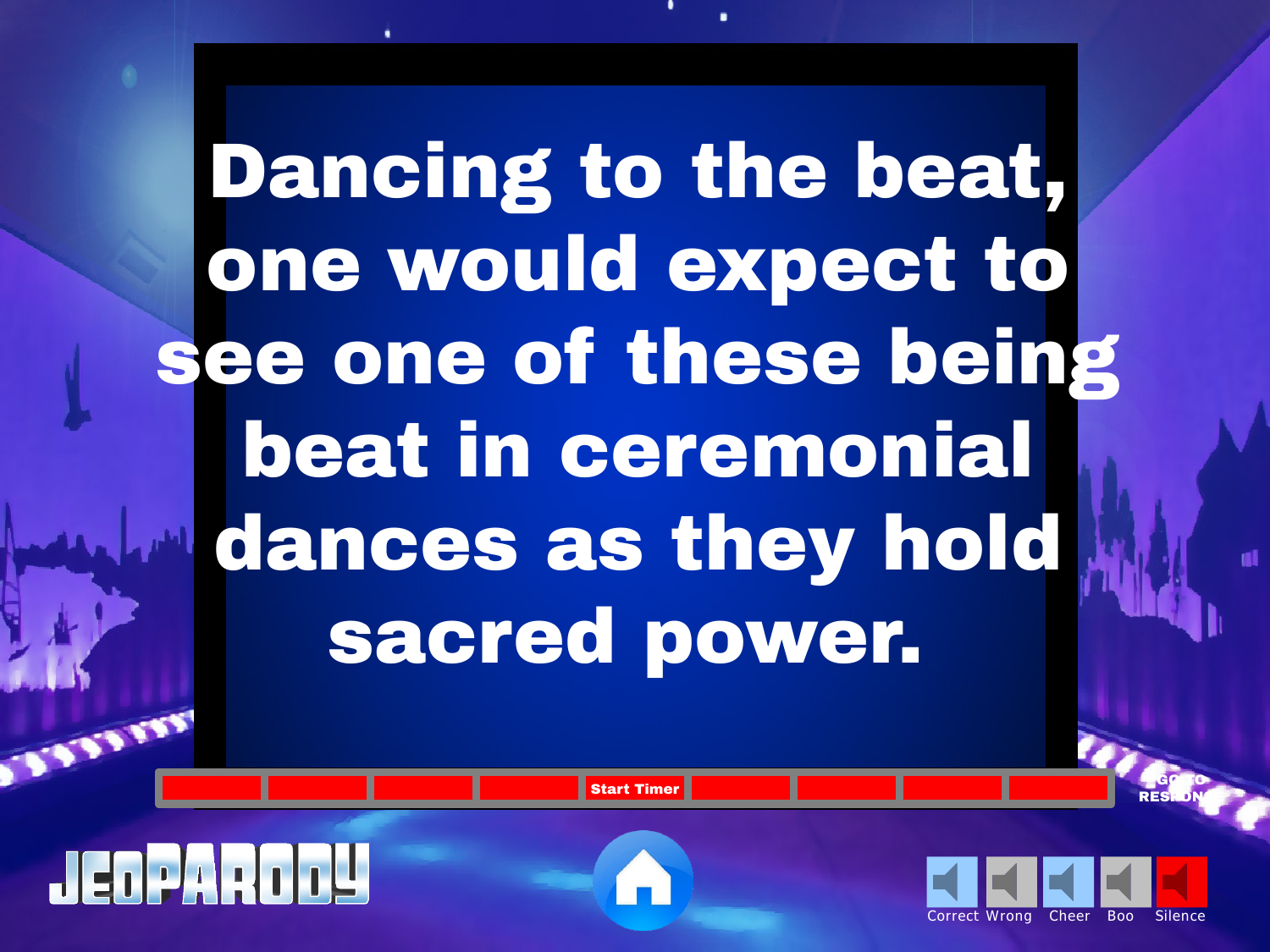

Dancing to the beat, one would expect to see one of these being beat in ceremonial dances as they hold sacred power.